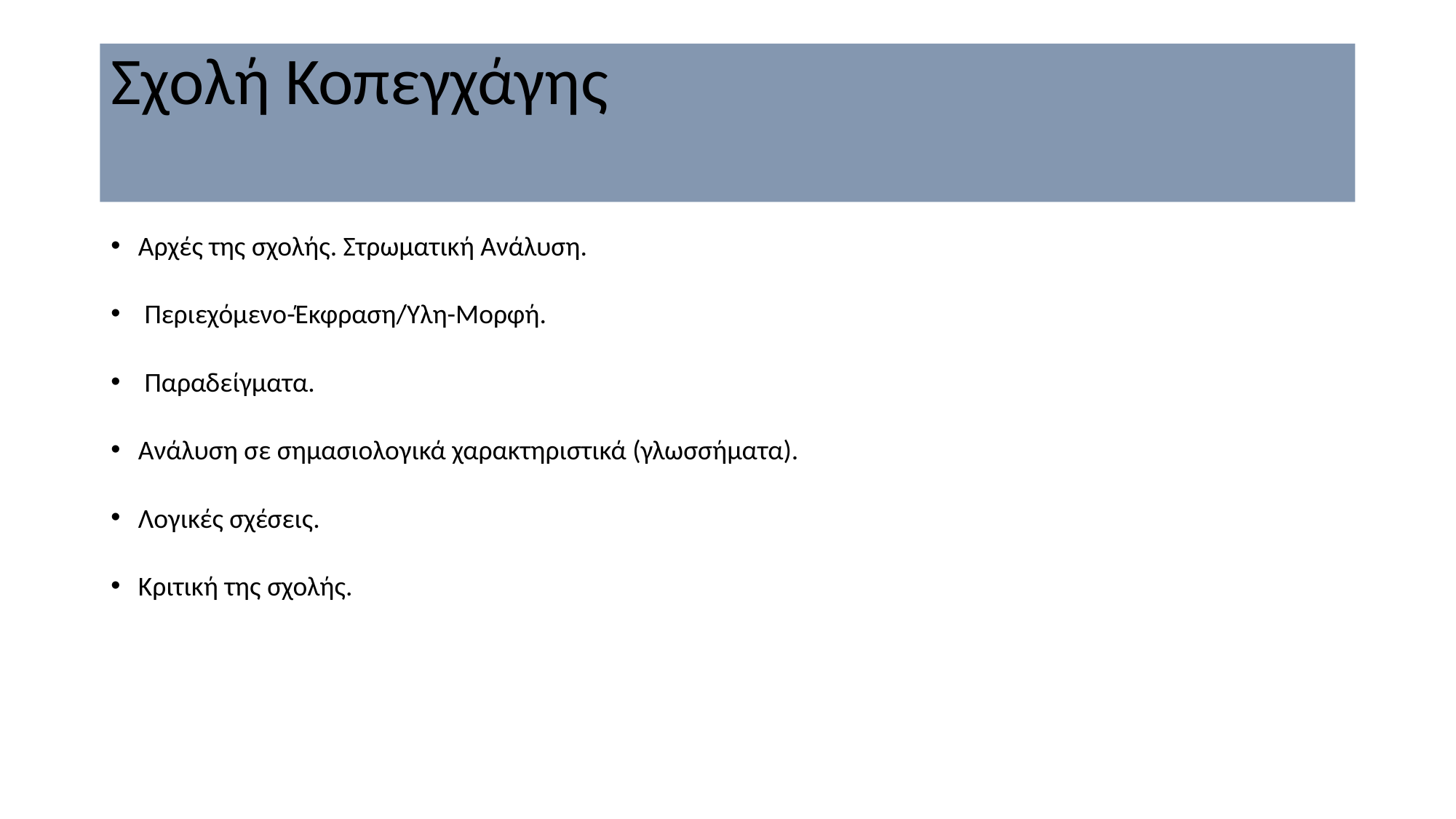

# Σχολή Κοπεγχάγης
Αρχές της σχολής. Στρωματική Ανάλυση.
 Περιεχόμενο-Έκφραση/Ύλη-Μορφή.
 Παραδείγματα.
Ανάλυση σε σημασιολογικά χαρακτηριστικά (γλωσσήματα).
Λογικές σχέσεις.
Κριτική της σχολής.